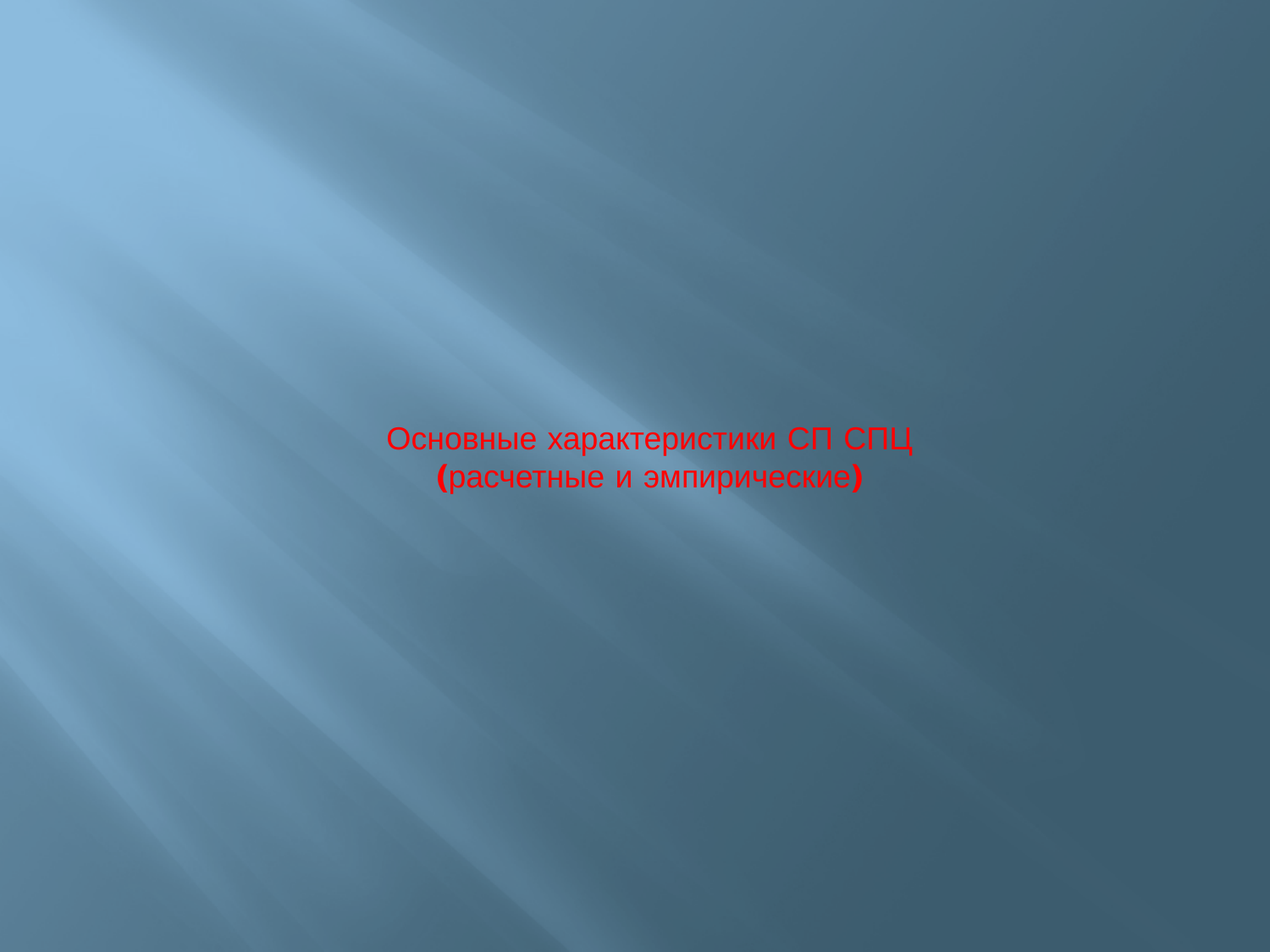

Основные характеристики СП СПЦ
(расчетные и эмпирические)